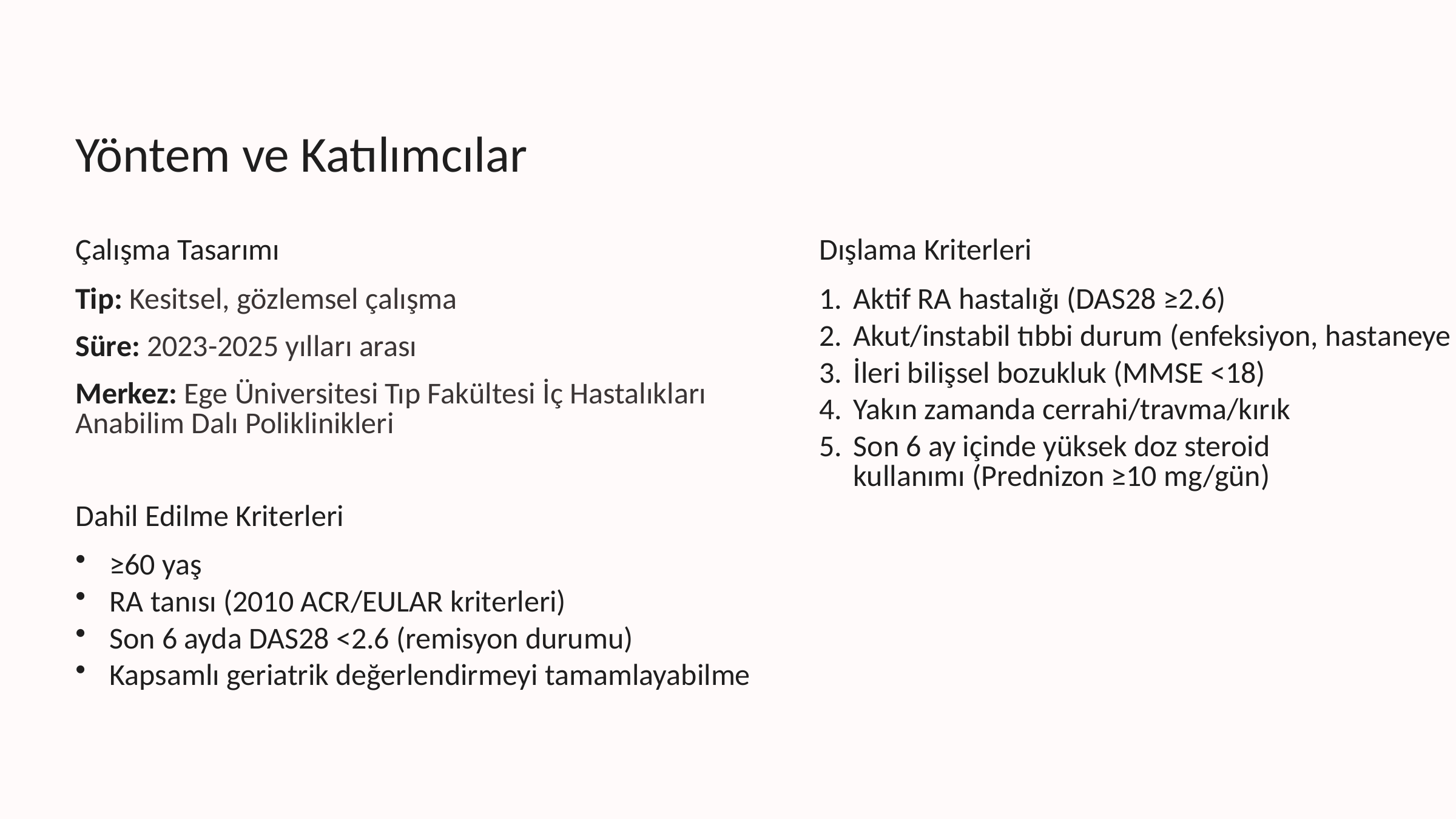

Yöntem ve Katılımcılar
Çalışma Tasarımı
Dışlama Kriterleri
Tip: Kesitsel, gözlemsel çalışma
Aktif RA hastalığı (DAS28 ≥2.6)
Akut/instabil tıbbi durum (enfeksiyon, hastaneye yatış)
Süre: 2023-2025 yılları arası
İleri bilişsel bozukluk (MMSE <18)
Merkez: Ege Üniversitesi Tıp Fakültesi İç Hastalıkları Anabilim Dalı Poliklinikleri
Yakın zamanda cerrahi/travma/kırık
Son 6 ay içinde yüksek doz steroid kullanımı (Prednizon ≥10 mg/gün)
Dahil Edilme Kriterleri

≥60 yaş

RA tanısı (2010 ACR/EULAR kriterleri)
Son 6 ayda DAS28 <2.6 (remisyon durumu)
Kapsamlı geriatrik değerlendirmeyi tamamlayabilme